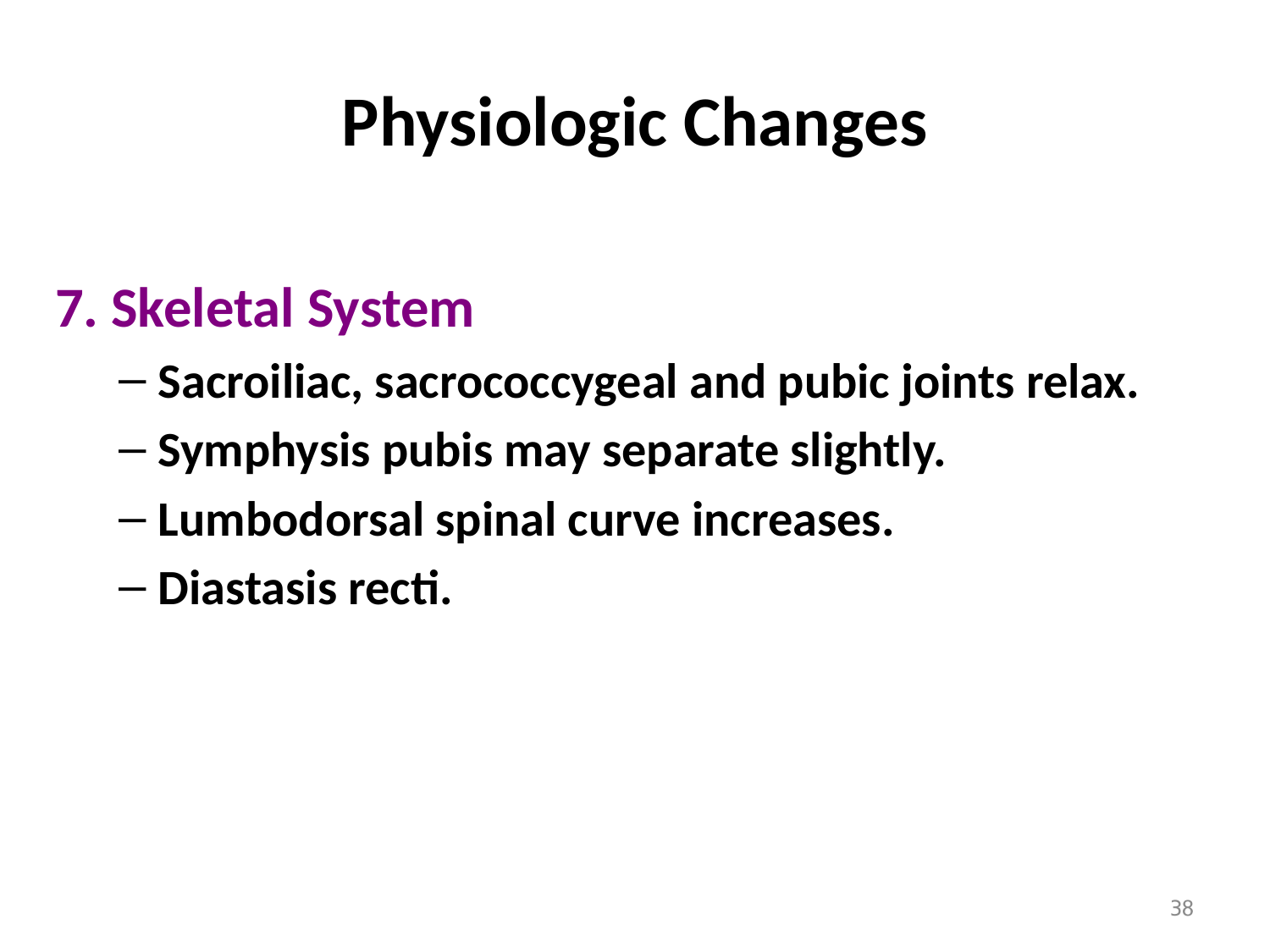

# Physiologic Changes
7. Skeletal System
Sacroiliac, sacrococcygeal and pubic joints relax.
Symphysis pubis may separate slightly.
Lumbodorsal spinal curve increases.
Diastasis recti.

38